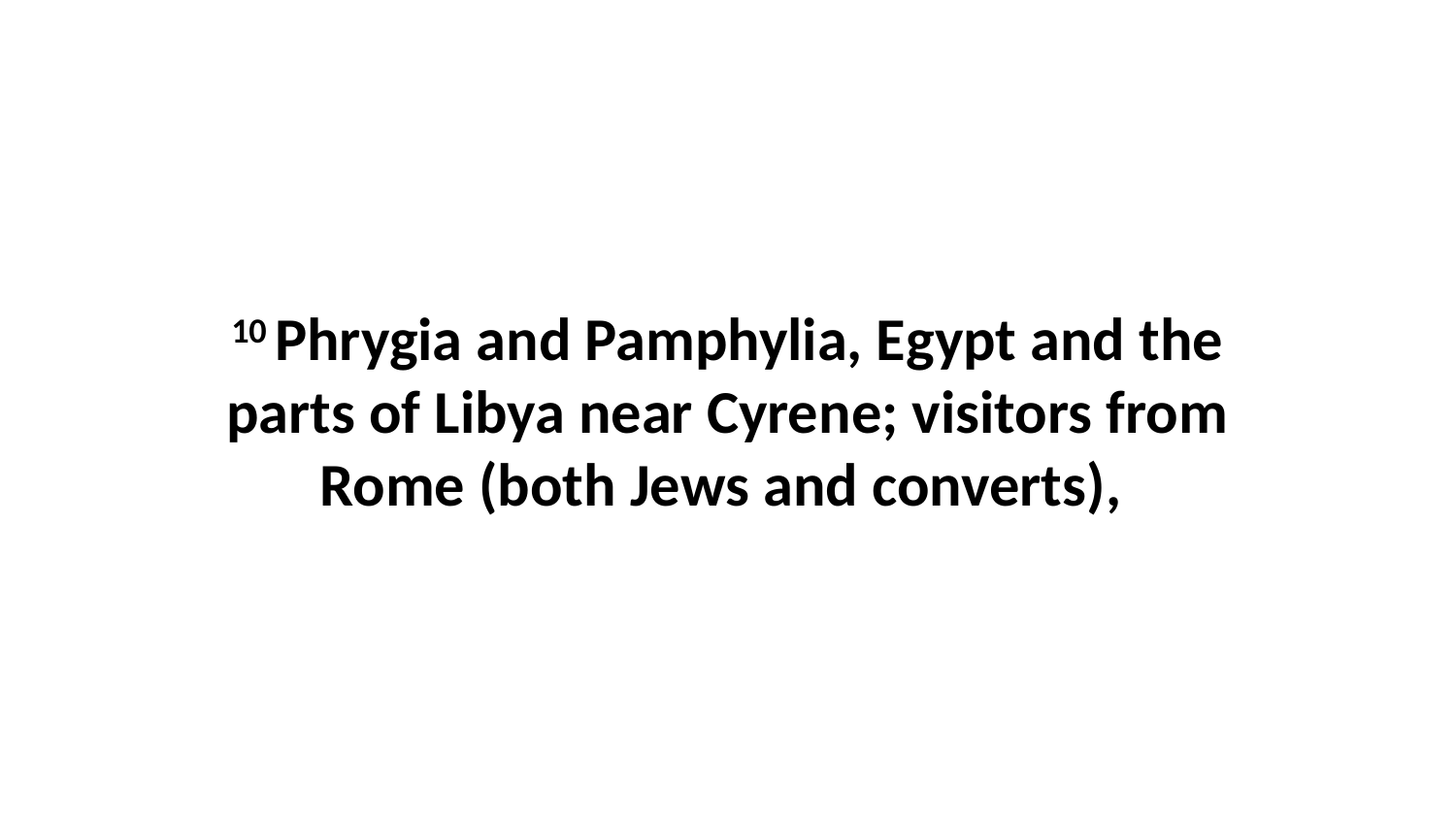

10 Phrygia and Pamphylia, Egypt and the parts of Libya near Cyrene; visitors from Rome (both Jews and converts),